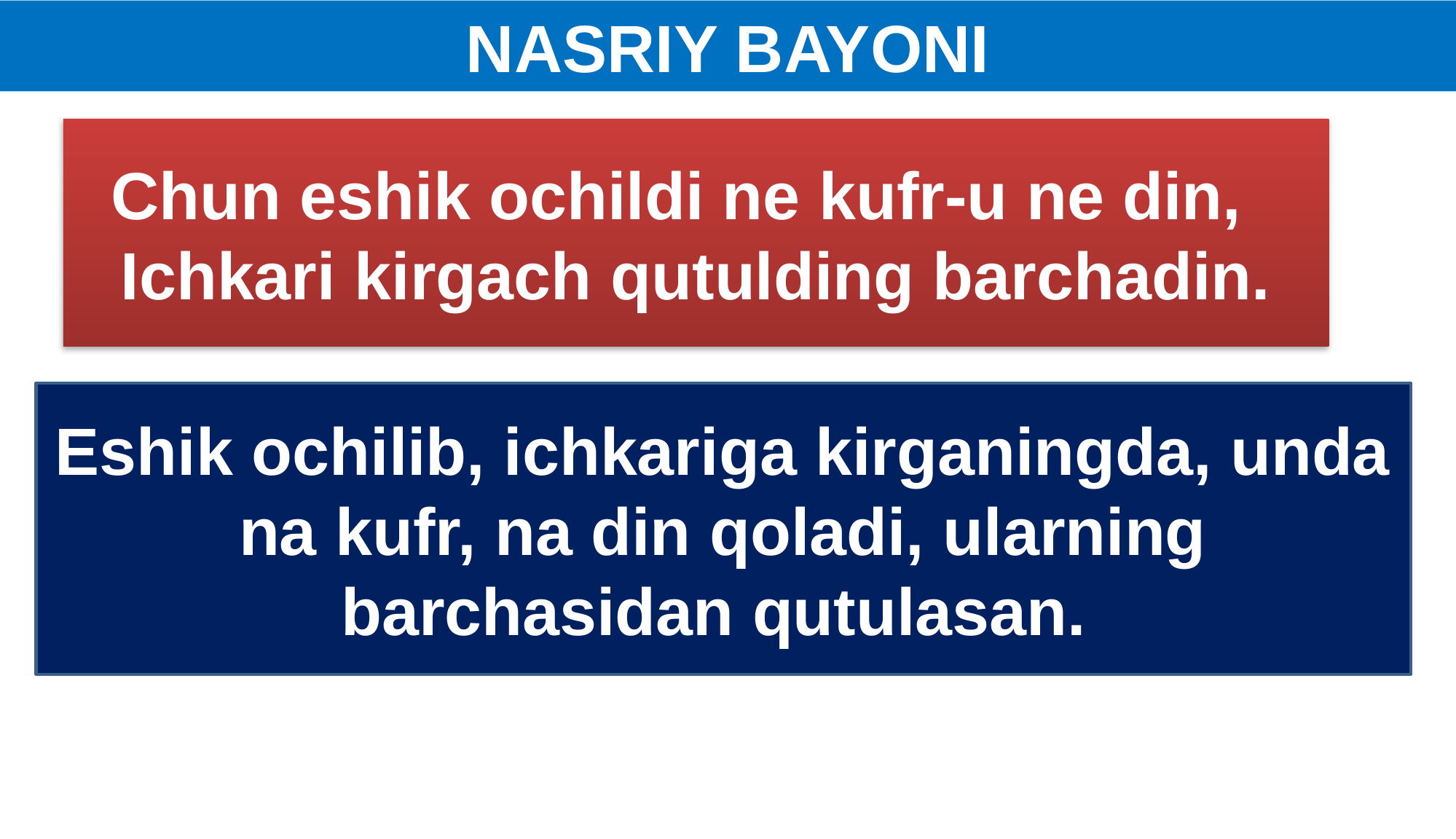

NASRIY BAYONI
  Chun eshik ochildi ne kufr-u ne din,
Ichkari kirgach qutulding barchadin.
Eshik ochilib, ichkariga kirganingda, unda na kufr, na din qoladi, ularning barchasidan qutulasan.